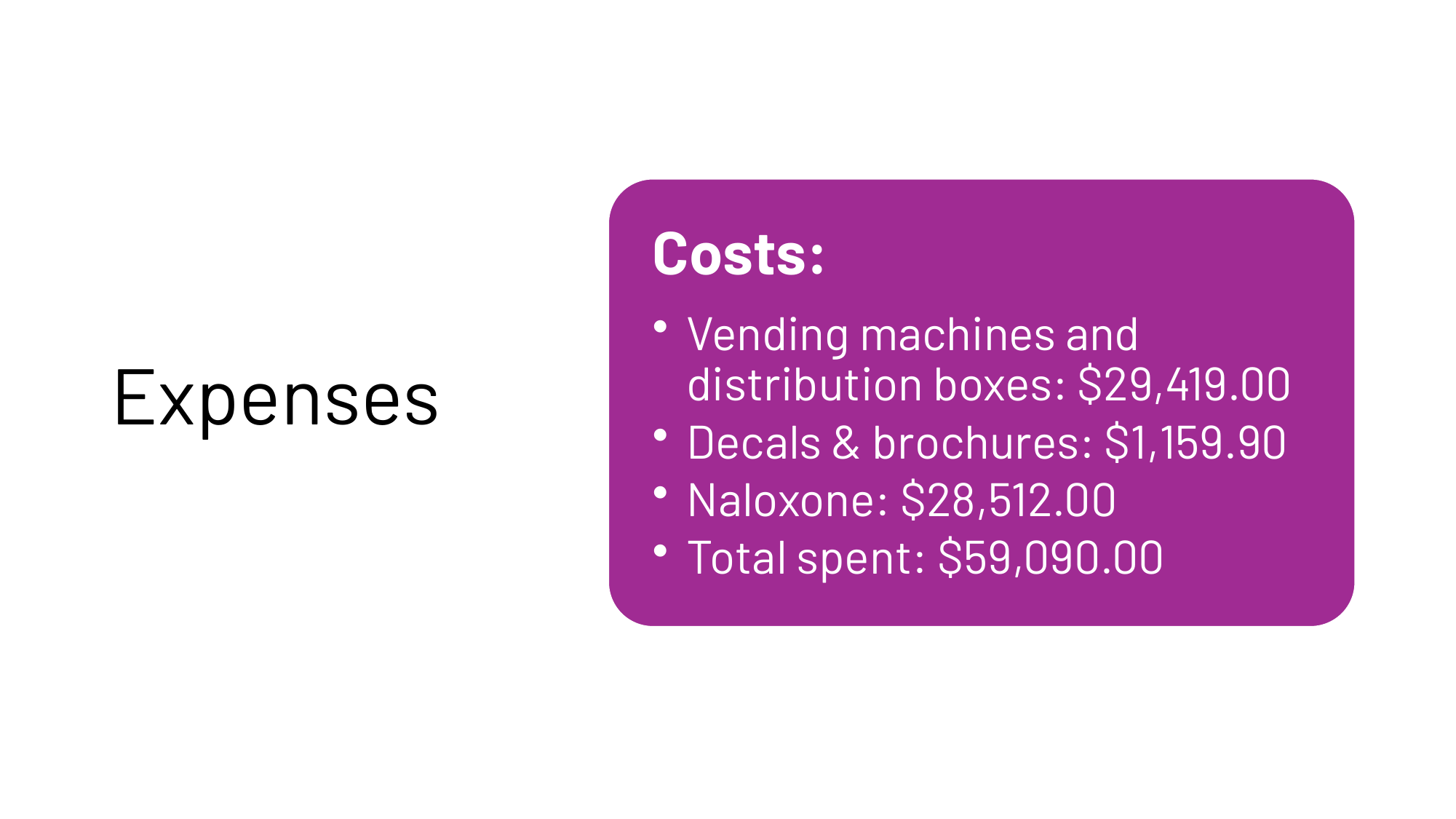

# Expenses
Costs:
Vending machines and distribution boxes: $29,419.00
Decals & brochures: $1,159.90
Naloxone: $28,512.00
Total spent: $59,090.00